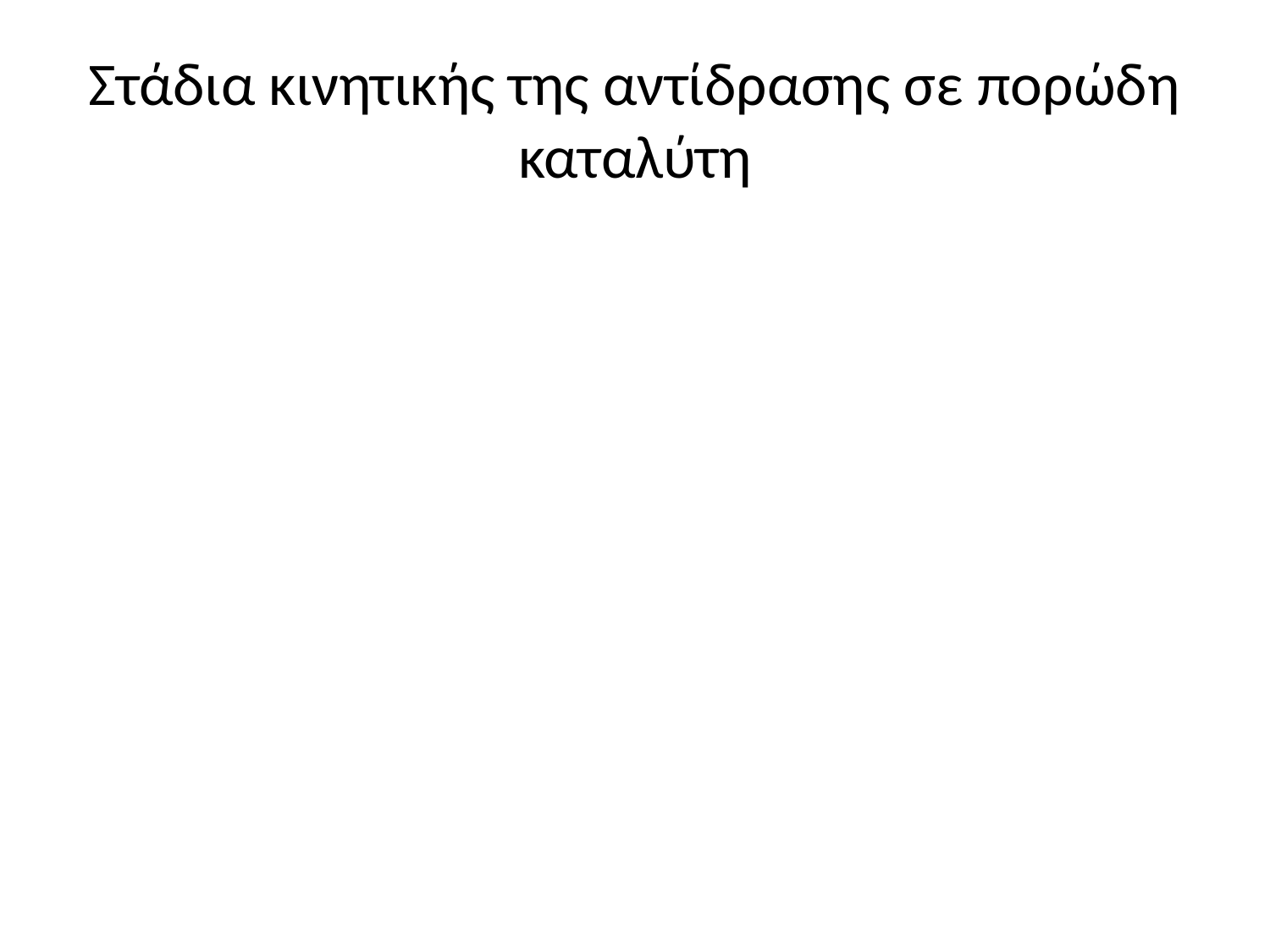

# Στάδια κινητικής της αντίδρασης σε πορώδη καταλύτη